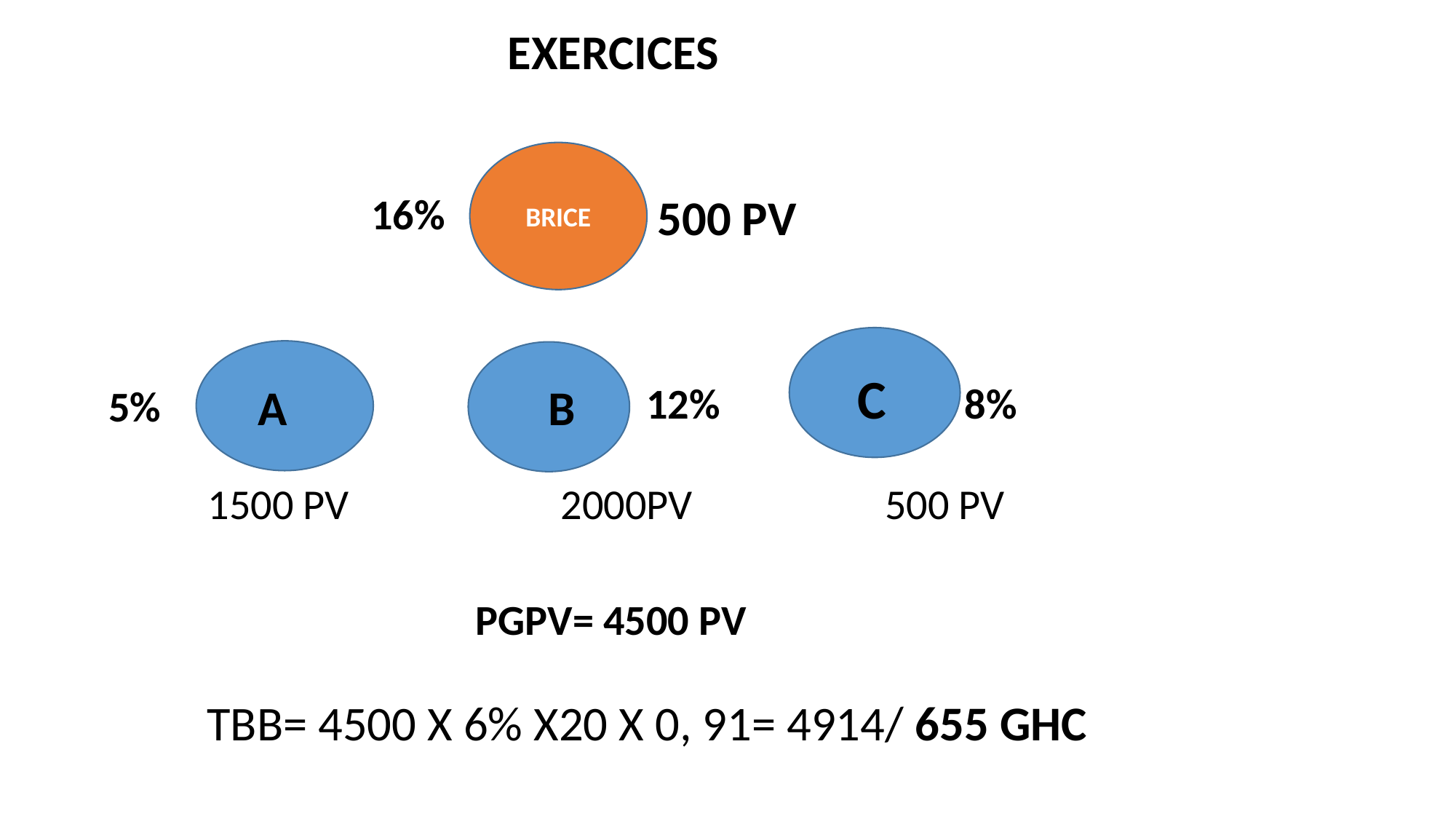

EXERCICES
BRICE
16%
500 PV

   C
12%
8%
   A
   B
5%
       1500 PV                      2000PV                    500 PV
PGPV= 4500 PV
    TBB= 4500 X 6% X20 X 0, 91= 4914/ 655 GHC